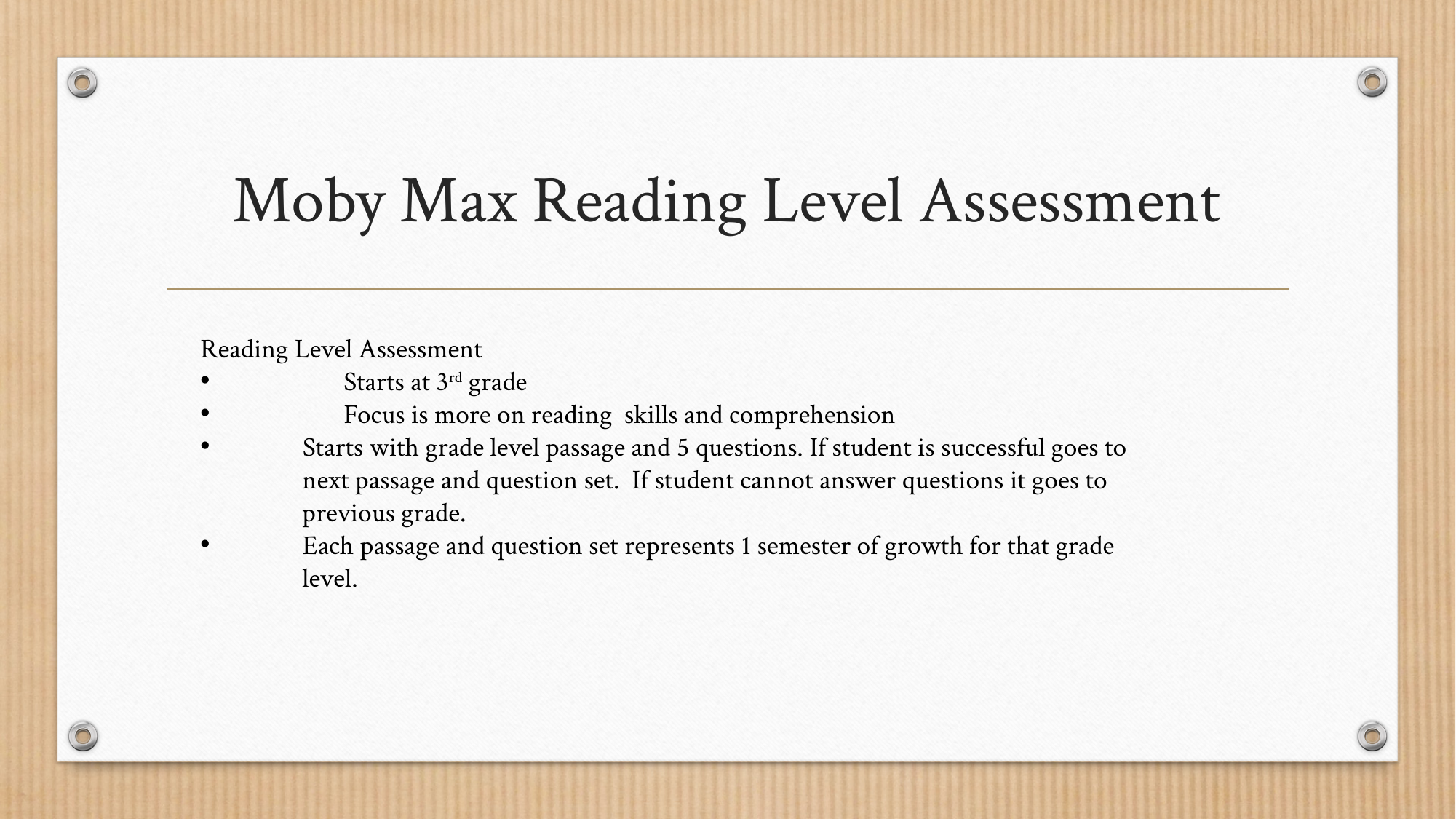

# Moby Max Reading Level Assessment
Reading Level Assessment
	Starts at 3rd grade
	Focus is more on reading  skills and comprehension
           Starts with grade level passage and 5 questions. If student is successful goes to
           next passage and question set.  If student cannot answer questions it goes to
           previous grade.
           Each passage and question set represents 1 semester of growth for that grade
           level.